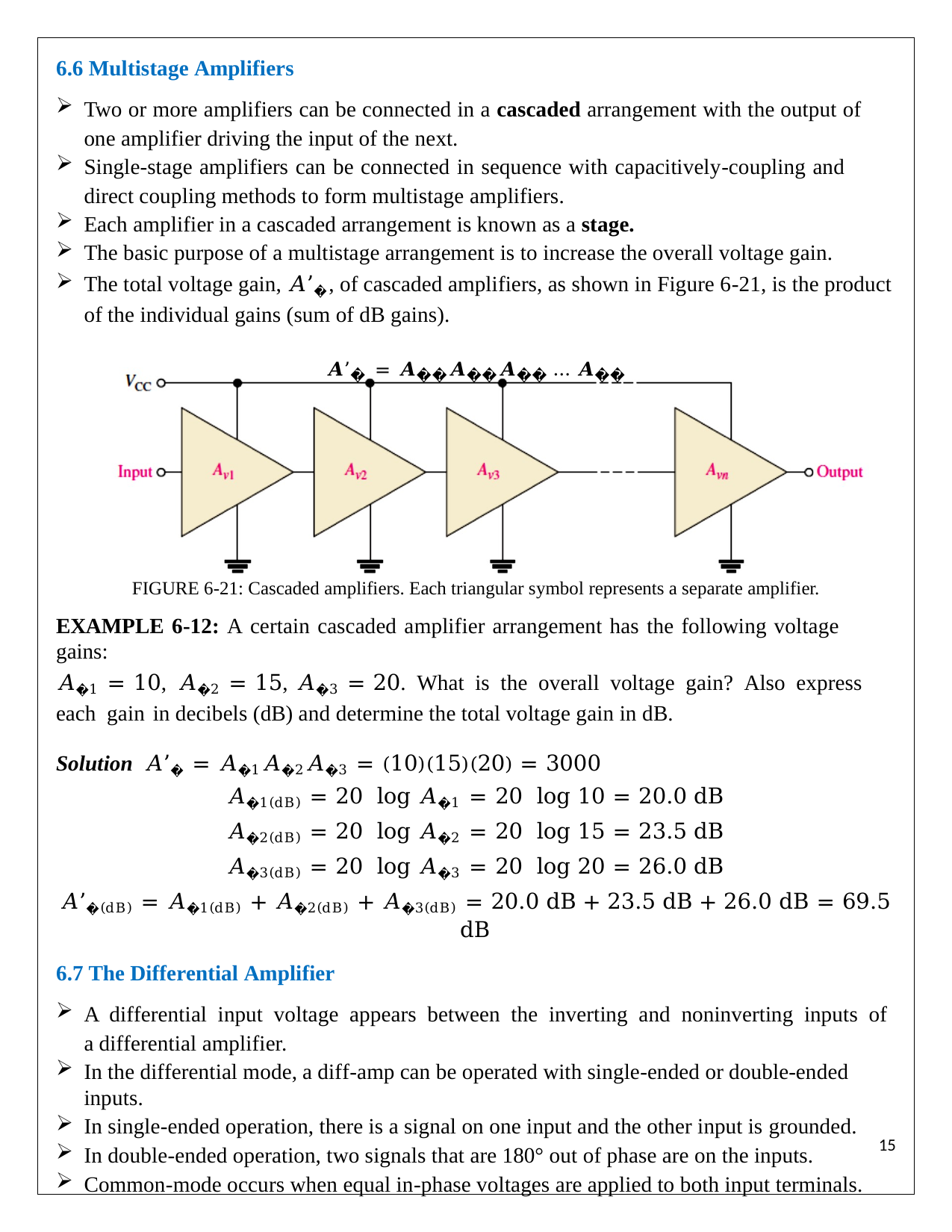

6.6 Multistage Amplifiers

Two or more amplifiers can be connected in a cascaded arrangement with the output of one amplifier driving the input of the next.
Single-stage amplifiers can be connected in sequence with capacitively-coupling and direct coupling methods to form multistage amplifiers.
Each amplifier in a cascaded arrangement is known as a stage.
The basic purpose of a multistage arrangement is to increase the overall voltage gain.
The total voltage gain, 𝐴’�, of cascaded amplifiers, as shown in Figure 6-21, is the product of the individual gains (sum of dB gains).

𝑨’�  = 𝑨��𝑨��𝑨�� … 𝑨��

FIGURE 6-21: Cascaded amplifiers. Each triangular symbol represents a separate amplifier.

EXAMPLE 6-12: A certain cascaded amplifier arrangement has the following voltage gains:
𝐴�1  = 10,  𝐴�2  = 15, 𝐴�3  = 20.  What  is  the  overall  voltage  gain?  Also  express  each  gain in decibels (dB) and determine the total voltage gain in dB.

Solution  𝐴’�  = 𝐴�1𝐴�2𝐴�3  = (10)(15)(20) = 3000
𝐴�1(dB)  = 20  log 𝐴�1  = 20  log 10 = 20.0 dB
𝐴�2(dB)  = 20  log 𝐴�2  = 20  log 15 = 23.5 dB
𝐴�3(dB)  = 20  log 𝐴�3  = 20  log 20 = 26.0 dB
𝐴’�(dB)  = 𝐴�1(dB)  + 𝐴�2(dB)  + 𝐴�3(dB)  = 20.0 dB + 23.5 dB + 26.0 dB = 69.5 dB

6.7 The Differential Amplifier

A  differential  input  voltage  appears  between  the  inverting  and  noninverting  inputs  of  a differential amplifier.
In the differential mode, a diff-amp can be operated with single-ended or double-ended inputs.
In single-ended operation, there is a signal on one input and the other input is grounded.
In double-ended operation, two signals that are 180° out of phase are on the inputs.
Common-mode occurs when equal in-phase voltages are applied to both input terminals.
15